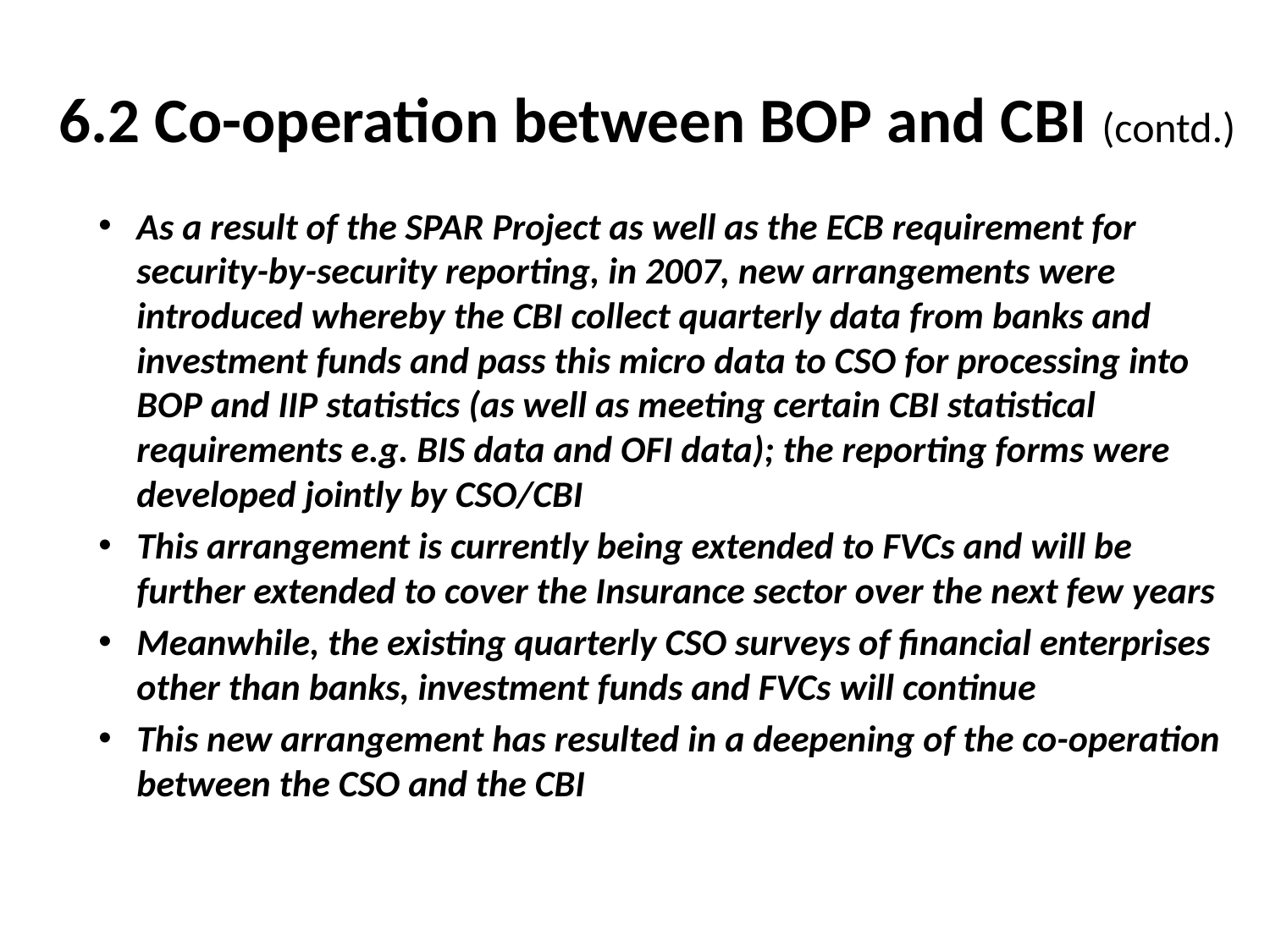

# 6.2 Co-operation between BOP and CBI (contd.)
As a result of the SPAR Project as well as the ECB requirement for security-by-security reporting, in 2007, new arrangements were introduced whereby the CBI collect quarterly data from banks and investment funds and pass this micro data to CSO for processing into BOP and IIP statistics (as well as meeting certain CBI statistical requirements e.g. BIS data and OFI data); the reporting forms were developed jointly by CSO/CBI
This arrangement is currently being extended to FVCs and will be further extended to cover the Insurance sector over the next few years
Meanwhile, the existing quarterly CSO surveys of financial enterprises other than banks, investment funds and FVCs will continue
This new arrangement has resulted in a deepening of the co-operation between the CSO and the CBI